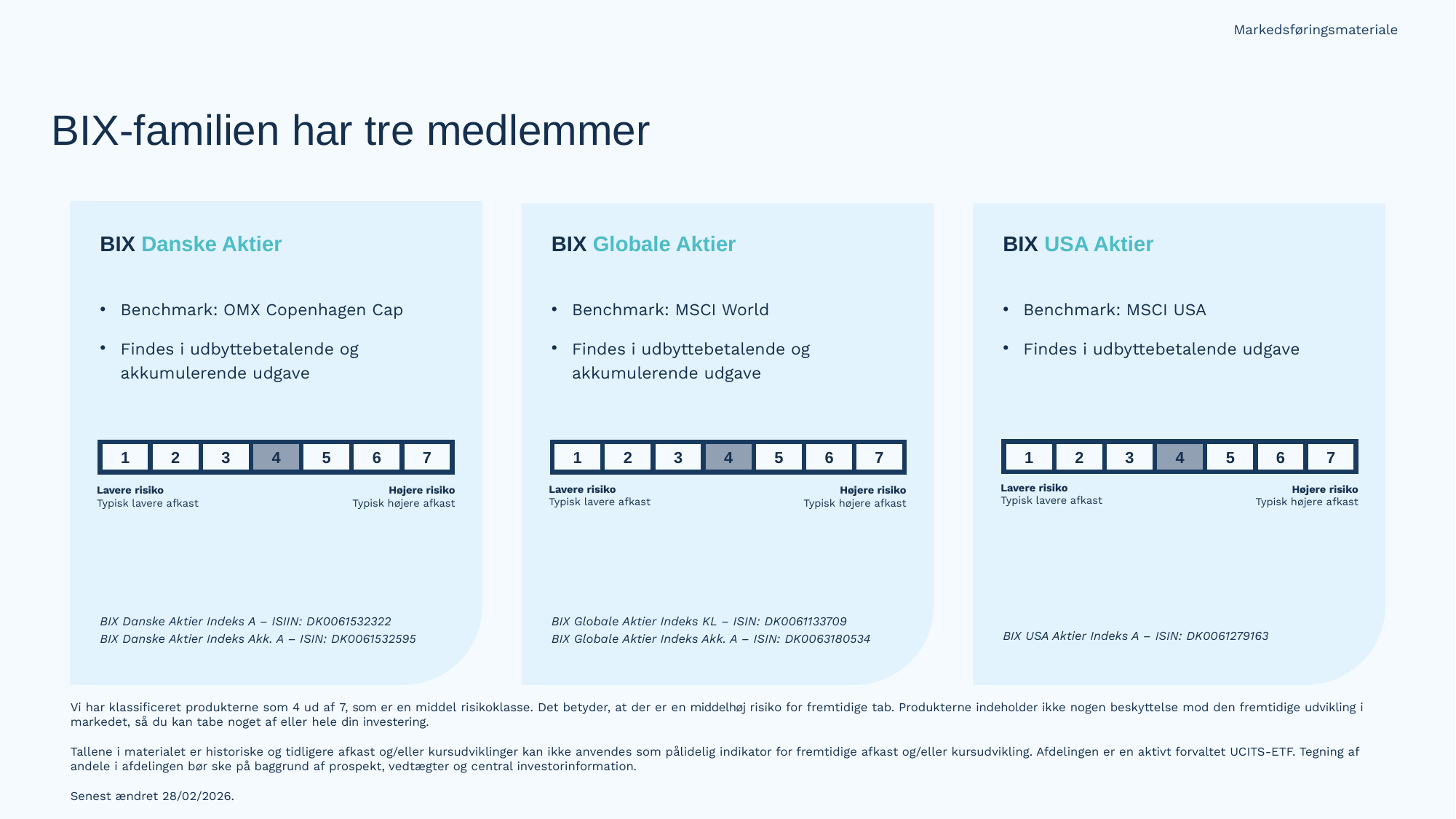

Markedsføringsmateriale
# BIX-familien har tre medlemmer
BIX Danske Aktier
BIX Globale Aktier
BIX USA Aktier
Benchmark: OMX Copenhagen Cap
Findes i udbyttebetalende og akkumulerende udgave

BIX Danske Aktier Indeks A – ISIIN: DK0061532322
BIX Danske Aktier Indeks Akk. A – ISIN: DK0061532595
Benchmark: MSCI World
Findes i udbyttebetalende og akkumulerende udgave

BIX Globale Aktier Indeks KL – ISIN: DK0061133709
BIX Globale Aktier Indeks Akk. A – ISIN: DK0063180534

Benchmark: MSCI USA
Findes i udbyttebetalende udgave

BIX USA Aktier Indeks A – ISIN: DK0061279163

| 1​ | 2​ | 3​ | 4​ | 5​ | 6​ | 7​ |
| --- | --- | --- | --- | --- | --- | --- |
| 1​ | 2​ | 3​ | 4​ | 5​ | 6​ | 7​ |
| --- | --- | --- | --- | --- | --- | --- |
| 1​ | 2​ | 3​ | 4​ | 5​ | 6​ | 7​ |
| --- | --- | --- | --- | --- | --- | --- |
Lavere risiko
Typisk lavere afkast
Lavere risiko
Typisk lavere afkast
Højere risiko
Typisk højere afkast
Lavere risiko
Typisk lavere afkast
Højere risiko
Typisk højere afkast
Højere risiko
Typisk højere afkast
Vi har klassificeret produkterne som 4 ud af 7, som er en middel risikoklasse. Det betyder, at der er en middelhøj risiko for fremtidige tab. Produkterne indeholder ikke nogen beskyttelse mod den fremtidige udvikling i markedet, så du kan tabe noget af eller hele din investering.
Tallene i materialet er historiske og tidligere afkast og/eller kursudviklinger kan ikke anvendes som pålidelig indikator for fremtidige afkast og/eller kursudvikling. Afdelingen er en aktivt forvaltet UCITS-ETF. Tegning af andele i afdelingen bør ske på baggrund af prospekt, vedtægter og central investorinformation.
Senest ændret 28/02/2026.